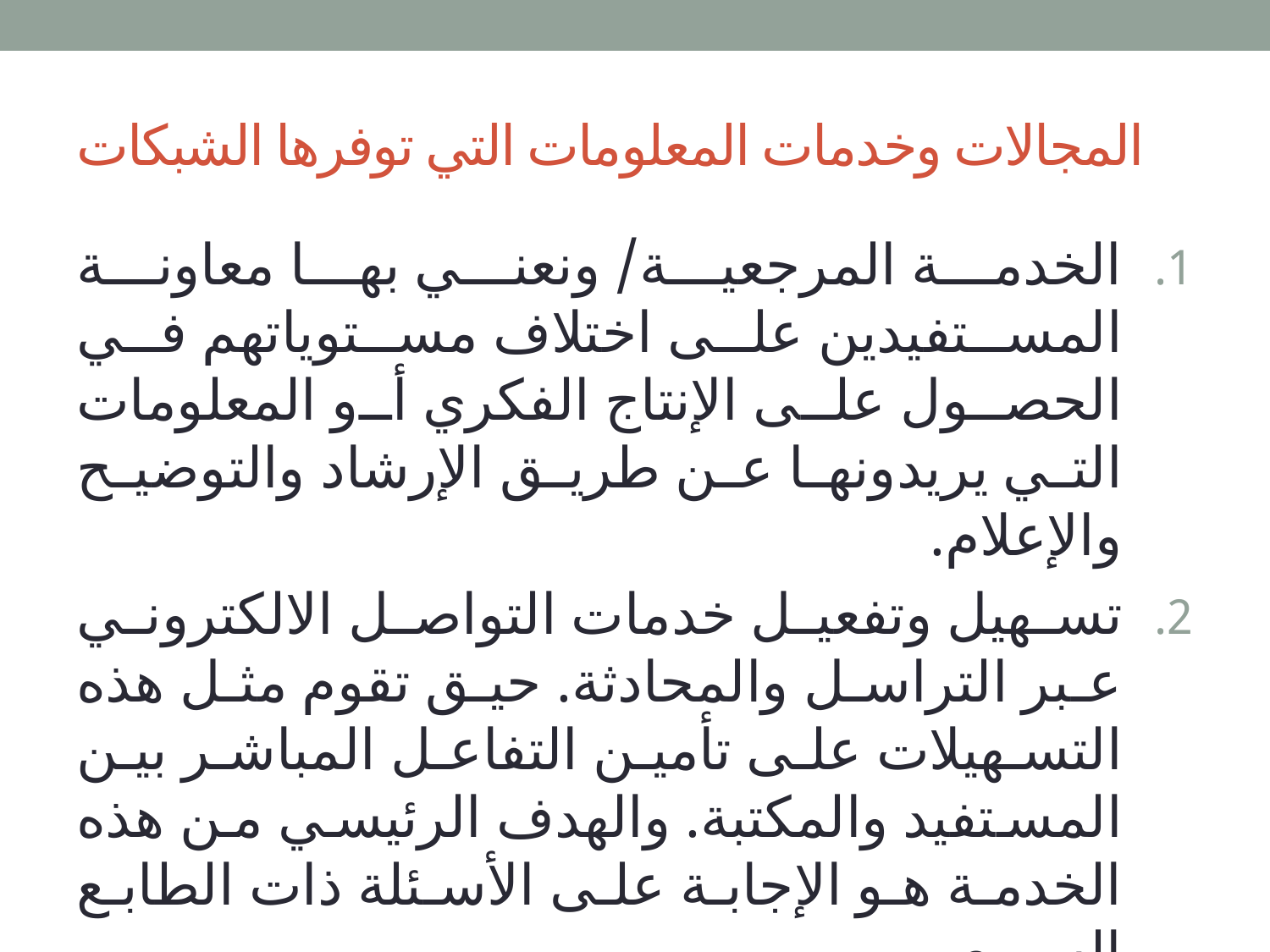

# المجالات وخدمات المعلومات التي توفرها الشبكات
الخدمة المرجعية/ ونعني بها معاونة المستفيدين على اختلاف مستوياتهم في الحصول على الإنتاج الفكري أو المعلومات التي يريدونها عن طريق الإرشاد والتوضيح والإعلام.
تسهيل وتفعيل خدمات التواصل الالكتروني عبر التراسل والمحادثة. حيق تقوم مثل هذه التسهيلات على تأمين التفاعل المباشر بين المستفيد والمكتبة. والهدف الرئيسي من هذه الخدمة هو الإجابة على الأسئلة ذات الطابع السريع.